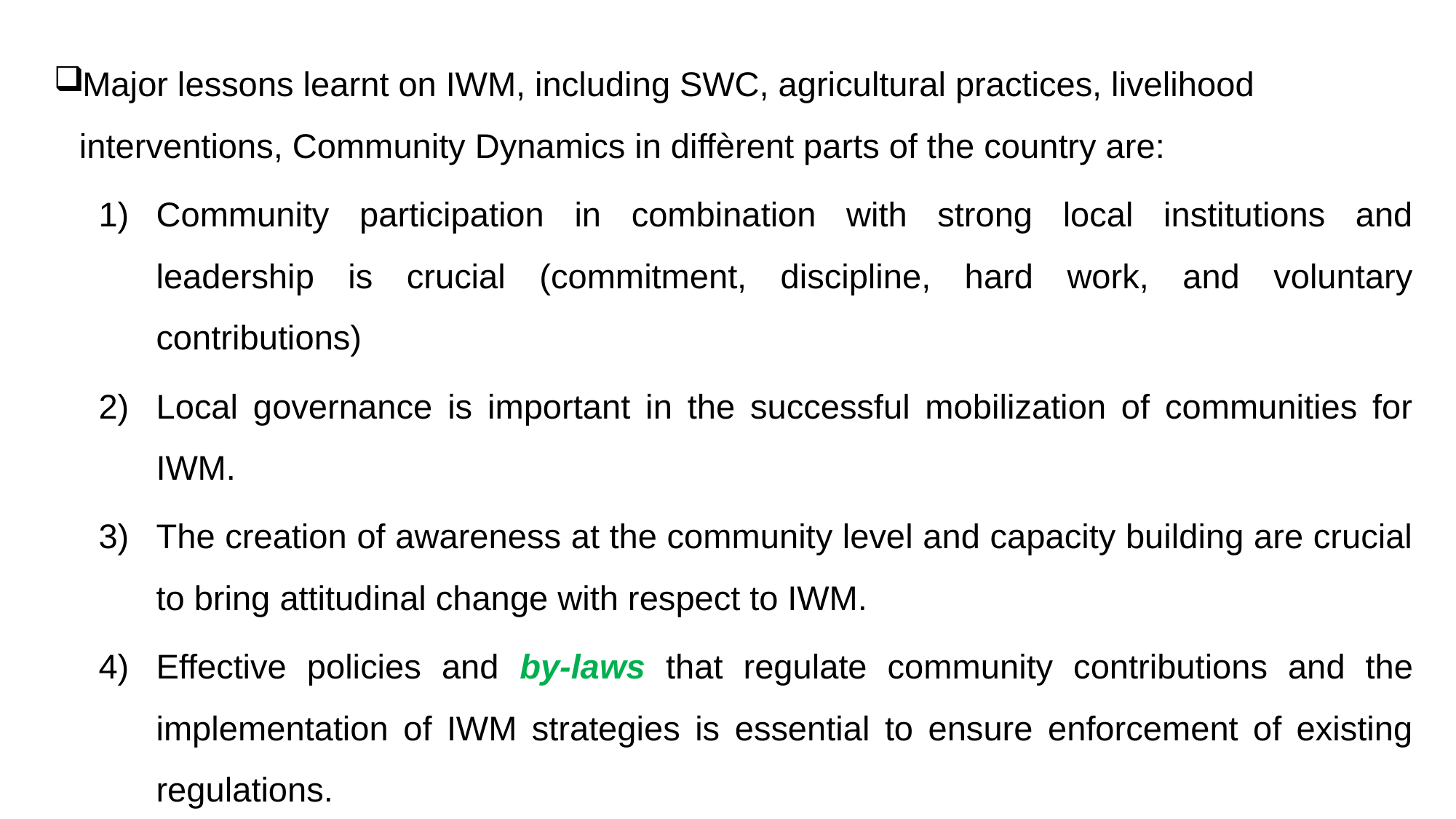

Major lessons learnt on IWM, including SWC, agricultural practices, livelihood interventions, Community Dynamics in diffèrent parts of the country are:
Community participation in combination with strong local institutions and leadership is crucial (commitment, discipline, hard work, and voluntary contributions)
Local governance is important in the successful mobilization of communities for IWM.
The creation of awareness at the community level and capacity building are crucial to bring attitudinal change with respect to IWM.
Effective policies and by-laws that regulate community contributions and the implementation of IWM strategies is essential to ensure enforcement of existing regulations.